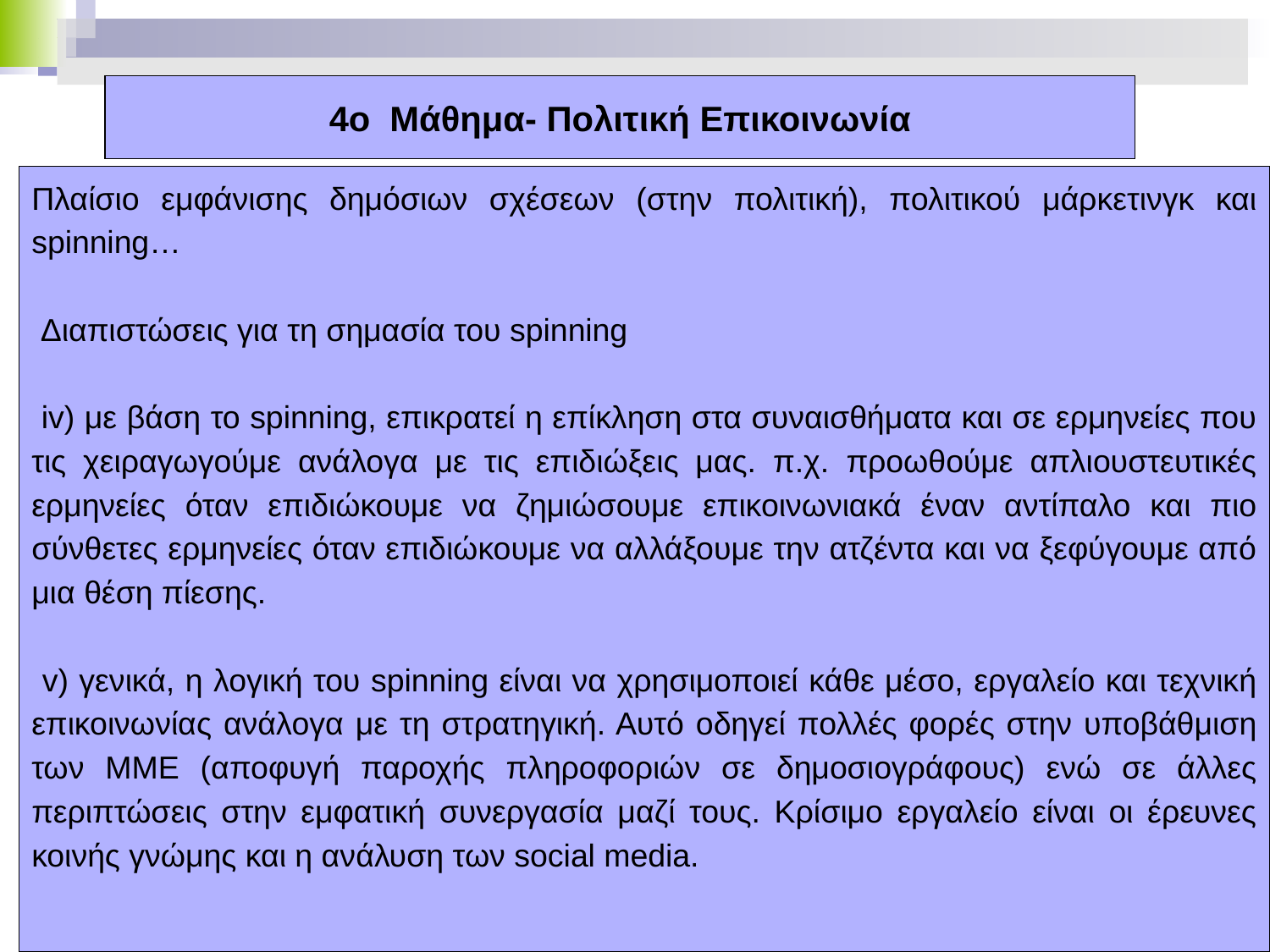

# 4ο  Μάθημα- Πολιτική Επικοινωνία
Πλαίσιο εμφάνισης δημόσιων σχέσεων (στην πολιτική), πολιτικού μάρκετινγκ και spinning…

 Διαπιστώσεις για τη σημασία του spinning

 iv) με βάση το spinning, επικρατεί η επίκληση στα συναισθήματα και σε ερμηνείες που τις χειραγωγούμε ανάλογα με τις επιδιώξεις μας. π.χ. προωθούμε απλιουστευτικές ερμηνείες όταν επιδιώκουμε να ζημιώσουμε επικοινωνιακά έναν αντίπαλο και πιο σύνθετες ερμηνείες όταν επιδιώκουμε να αλλάξουμε την ατζέντα και να ξεφύγουμε από μια θέση πίεσης.

 v) γενικά, η λογική του spinning είναι να χρησιμοποιεί κάθε μέσο, εργαλείο και τεχνική επικοινωνίας ανάλογα με τη στρατηγική. Αυτό οδηγεί πολλές φορές στην υποβάθμιση των ΜΜΕ (αποφυγή παροχής πληροφοριών σε δημοσιογράφους) ενώ σε άλλες περιπτώσεις στην εμφατική συνεργασία μαζί τους. Κρίσιμο εργαλείο είναι οι έρευνες κοινής γνώμης και η ανάλυση των social media.